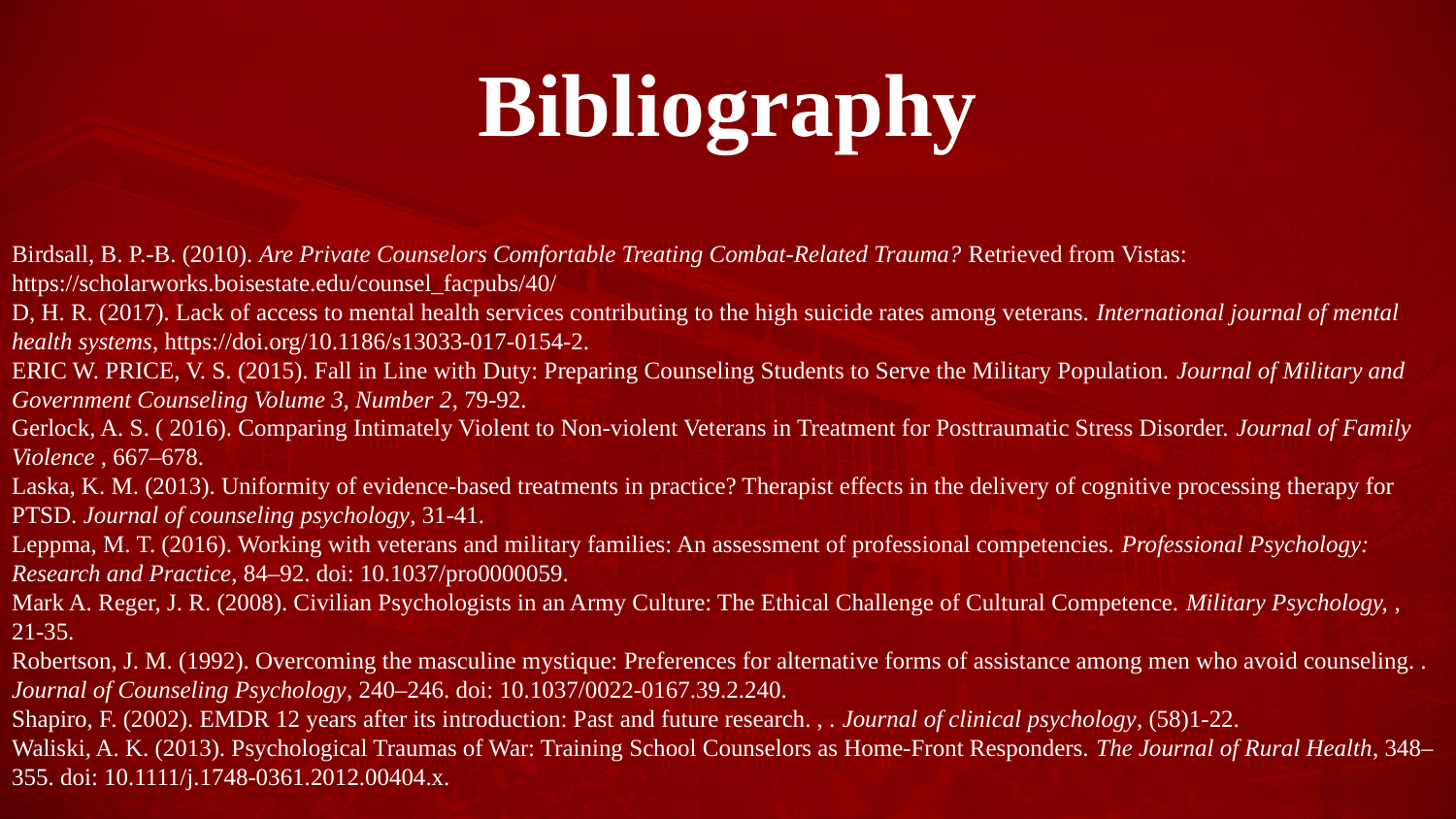

# Bibliography

Birdsall, B. P.-B. (2010). Are Private Counselors Comfortable Treating Combat-Related Trauma? Retrieved from Vistas: https://scholarworks.boisestate.edu/counsel_facpubs/40/
D, H. R. (2017). Lack of access to mental health services contributing to the high suicide rates among veterans. International journal of mental health systems, https://doi.org/10.1186/s13033-017-0154-2.
ERIC W. PRICE, V. S. (2015). Fall in Line with Duty: Preparing Counseling Students to Serve the Military Population. Journal of Military and Government Counseling Volume 3, Number 2, 79-92.
Gerlock, A. S. ( 2016). Comparing Intimately Violent to Non-violent Veterans in Treatment for Posttraumatic Stress Disorder. Journal of Family Violence , 667–678.
Laska, K. M. (2013). Uniformity of evidence-based treatments in practice? Therapist effects in the delivery of cognitive processing therapy for PTSD. Journal of counseling psychology, 31-41.
Leppma, M. T. (2016). Working with veterans and military families: An assessment of professional competencies. Professional Psychology: Research and Practice, 84–92. doi: 10.1037/pro0000059.
Mark A. Reger, J. R. (2008). Civilian Psychologists in an Army Culture: The Ethical Challenge of Cultural Competence. Military Psychology, , 21-35.
Robertson, J. M. (1992). Overcoming the masculine mystique: Preferences for alternative forms of assistance among men who avoid counseling. . Journal of Counseling Psychology, 240–246. doi: 10.1037/0022-0167.39.2.240.
Shapiro, F. (2002). EMDR 12 years after its introduction: Past and future research. , . Journal of clinical psychology, (58)1-22.
Waliski, A. K. (2013). Psychological Traumas of War: Training School Counselors as Home-Front Responders. The Journal of Rural Health, 348–355. doi: 10.1111/j.1748-0361.2012.00404.x.